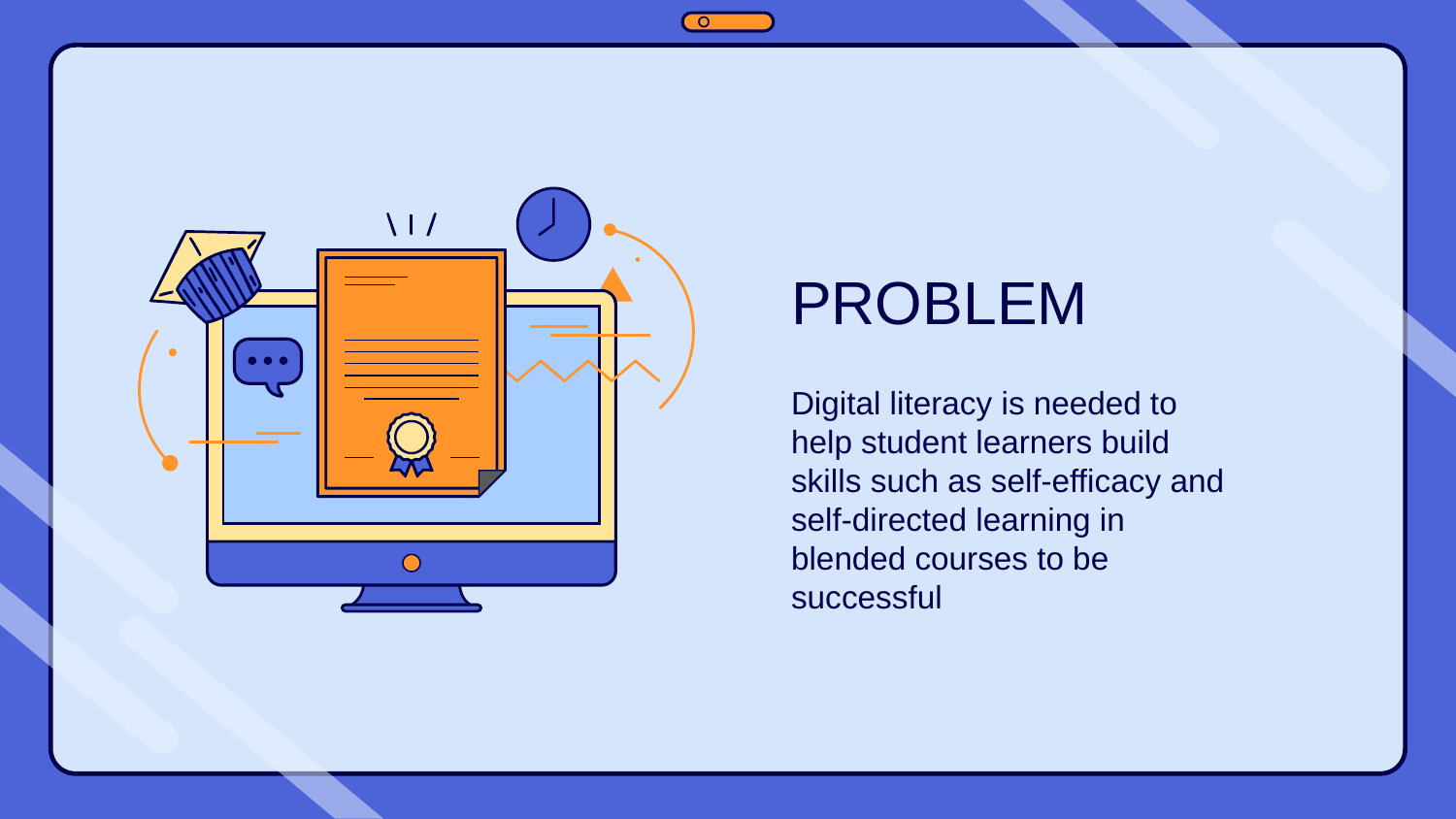

# PROBLEM
Digital literacy is needed to help student learners build skills such as self-efficacy and self-directed learning in blended courses to be successful